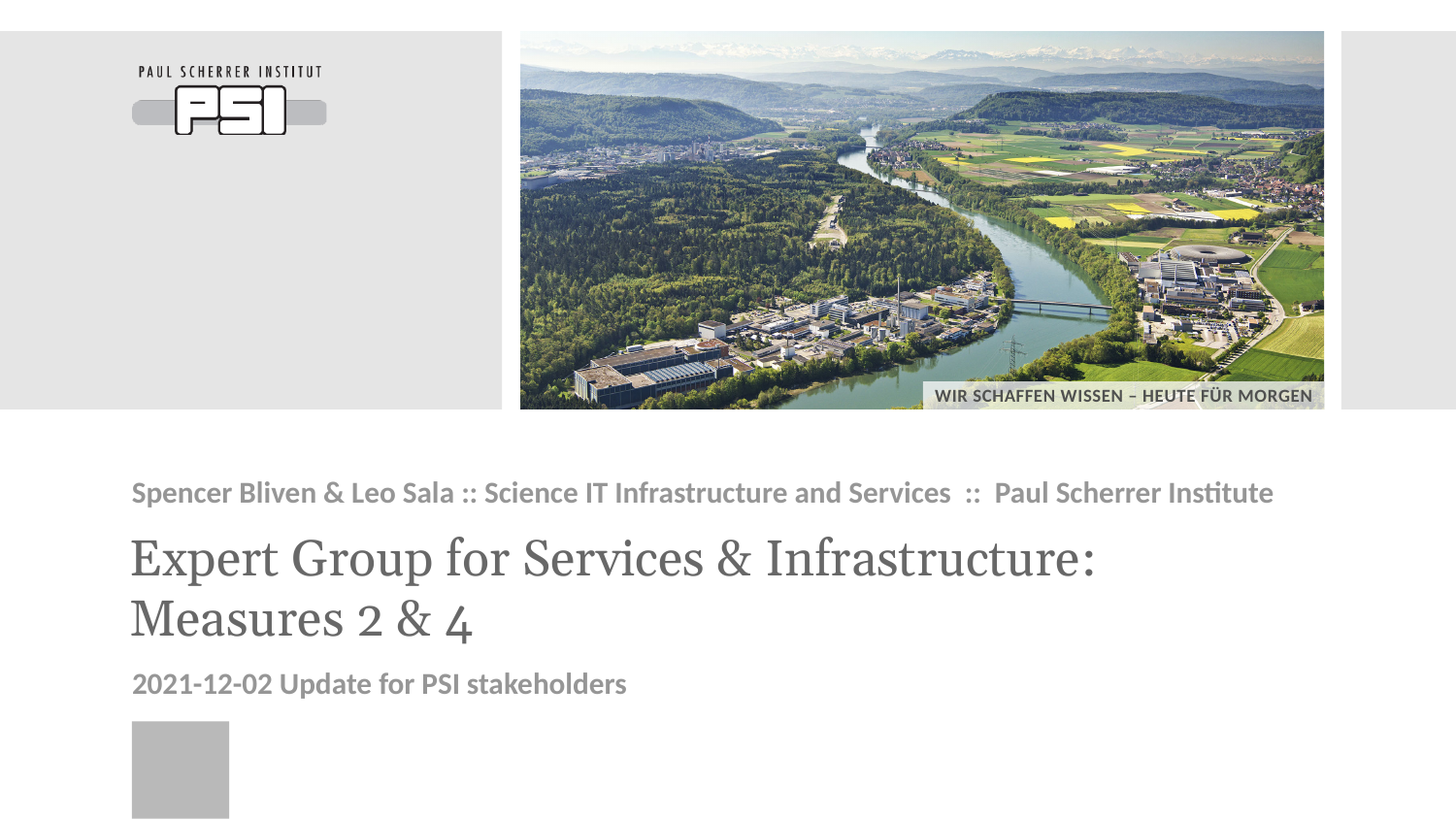

Spencer Bliven & Leo Sala :: Science IT Infrastructure and Services  ::  Paul Scherrer Institute
# Expert Group for Services & Infrastructure: Measures 2 & 4
2021-12-02 Update for PSI stakeholders